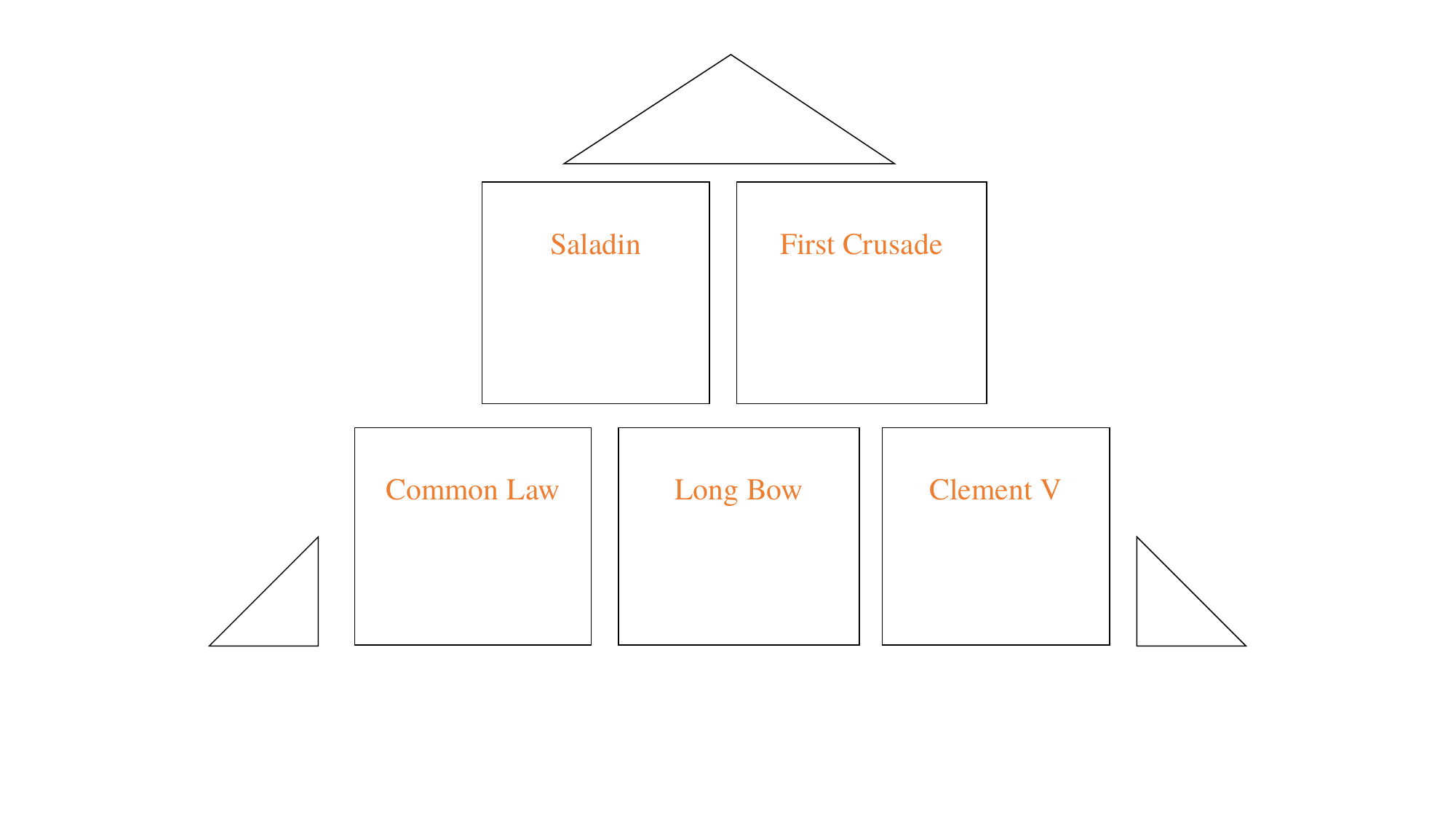

Saladin

First Crusade

Common Law

Long Bow

Clement V